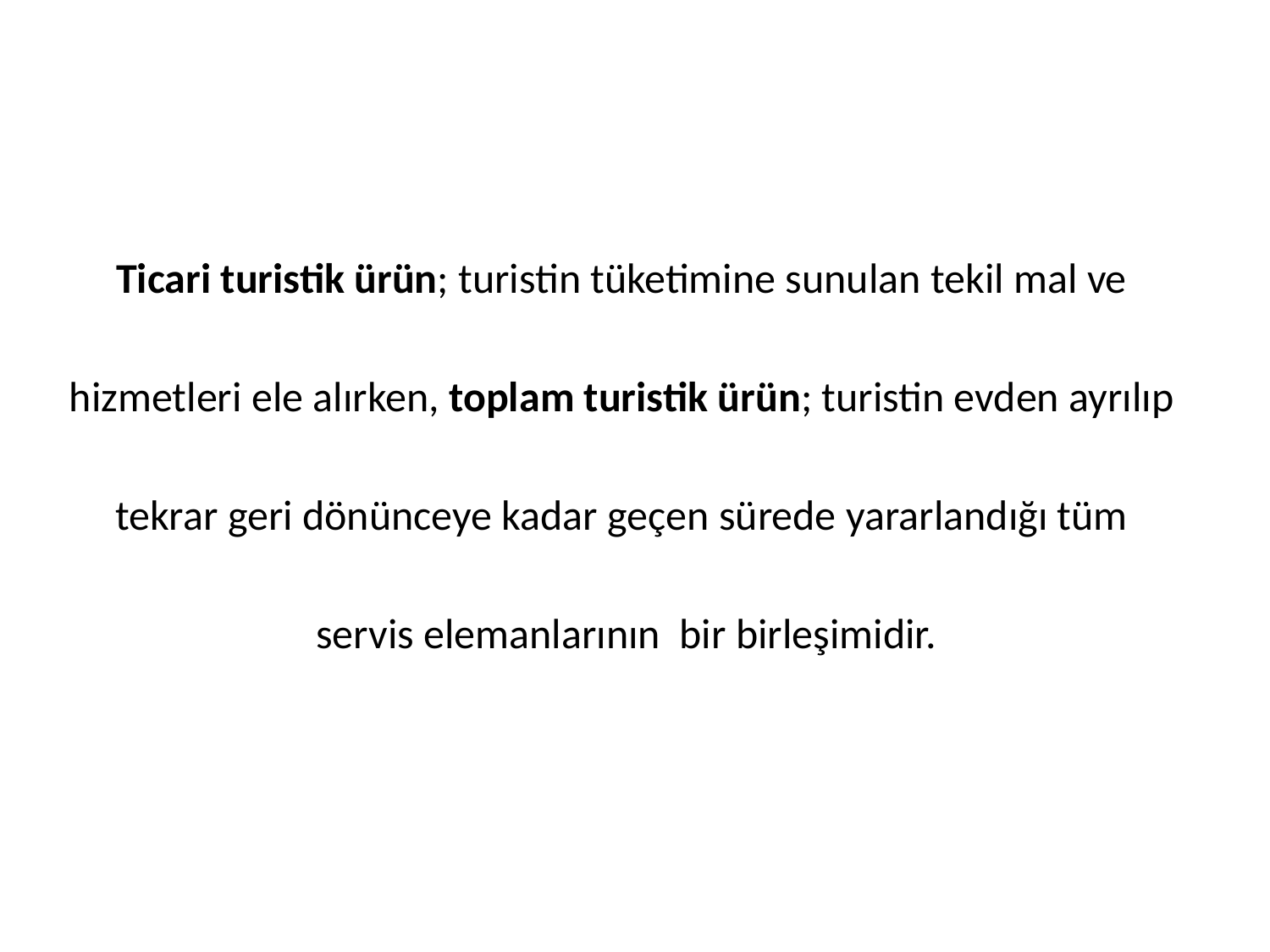

Ticari turistik ürün; turistin tüketimine sunulan tekil mal ve

hizmetleri ele alırken, toplam turistik ürün; turistin evden ayrılıp

tekrar geri dönünceye kadar geçen sürede yararlandığı tüm

servis elemanlarının  bir birleşimidir.